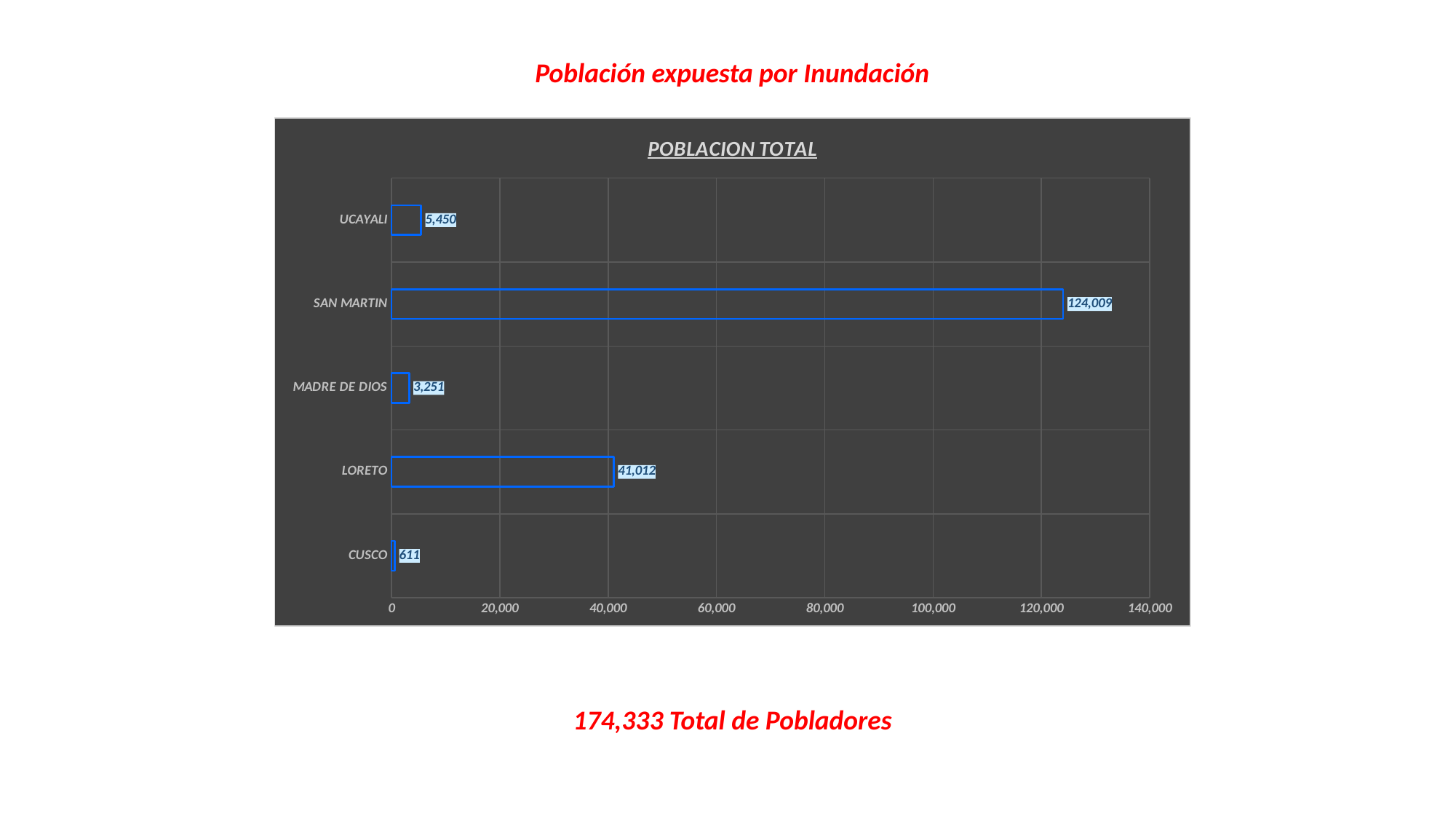

Población expuesta por Inundación

### Chart: POBLACION TOTAL

| Category | POBLACION TOTAL |
|---|---|
| CUSCO | 611.0 |
| LORETO | 41012.0 |
| MADRE DE DIOS | 3251.0 |
| SAN MARTIN | 124009.0 |
| UCAYALI | 5450.0 |
174,333 Total de Pobladores